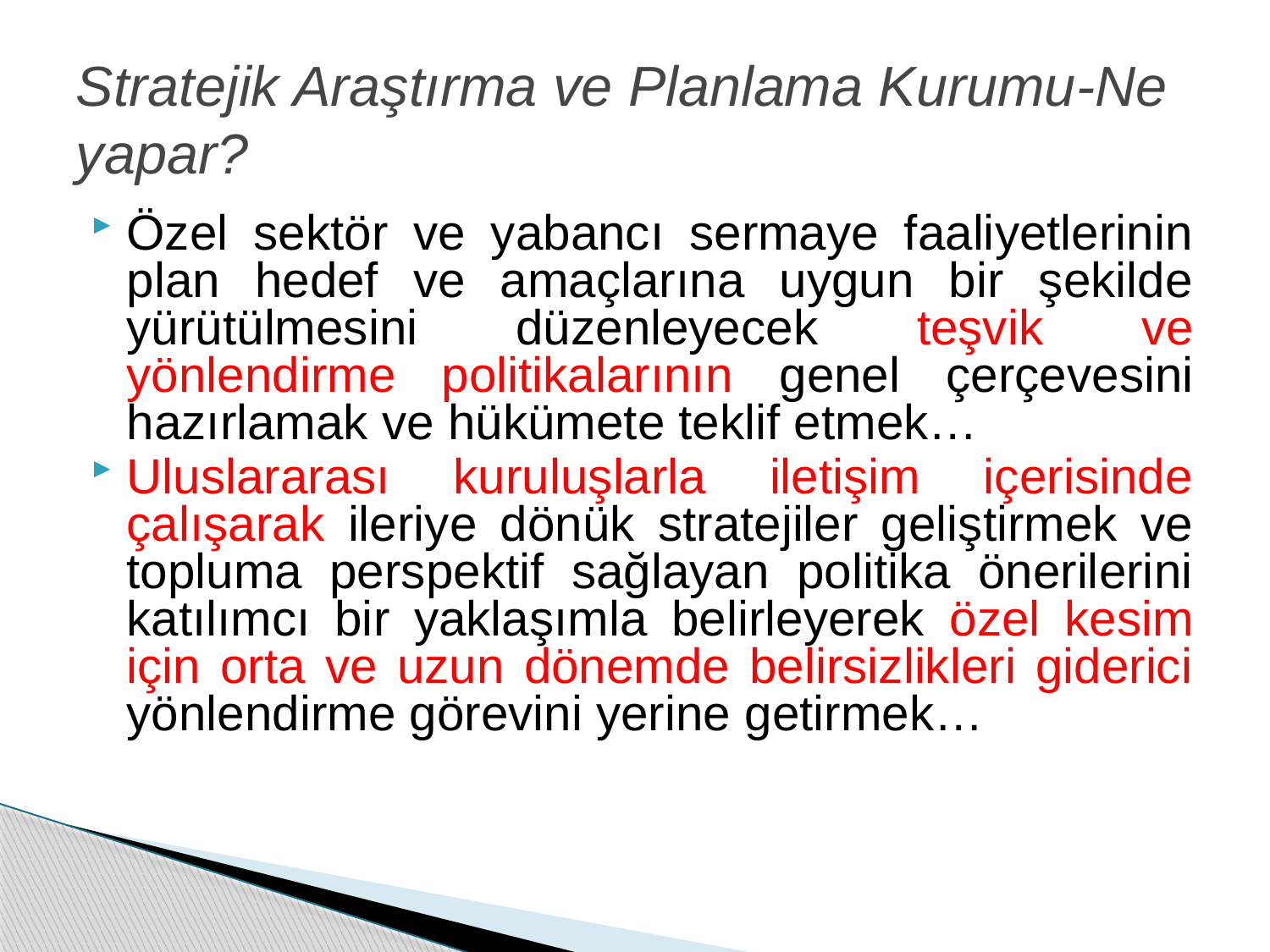

# Stratejik Araştırma ve Planlama Kurumu-Ne yapar?
Özel sektör ve yabancı sermaye faaliyetlerinin plan hedef ve amaçlarına uygun bir şekilde yürütülmesini düzenleyecek teşvik ve yönlendirme politikalarının genel çerçevesini hazırlamak ve hükümete teklif etmek…
Uluslararası kuruluşlarla iletişim içerisinde çalışarak ileriye dönük stratejiler geliştirmek ve topluma perspektif sağlayan politika önerilerini katılımcı bir yaklaşımla belirleyerek özel kesim için orta ve uzun dönemde belirsizlikleri giderici yönlendirme görevini yerine getirmek…